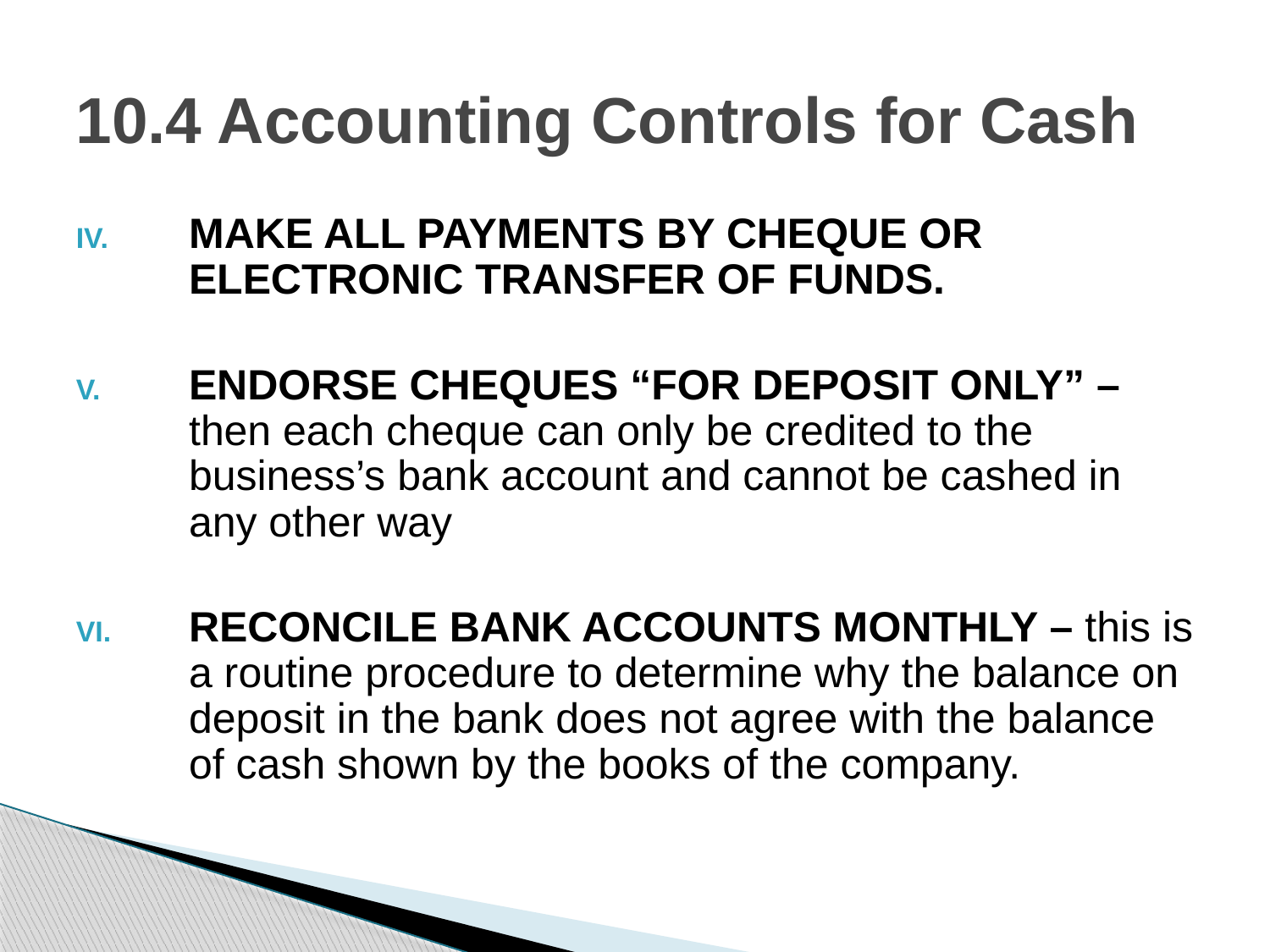

# 10.4 Accounting Controls for Cash
MAKE ALL PAYMENTS BY CHEQUE OR ELECTRONIC TRANSFER OF FUNDS.

ENDORSE CHEQUES “FOR DEPOSIT ONLY” – then each cheque can only be credited to the business’s bank account and cannot be cashed in any other way

RECONCILE BANK ACCOUNTS MONTHLY – this is a routine procedure to determine why the balance on deposit in the bank does not agree with the balance of cash shown by the books of the company.